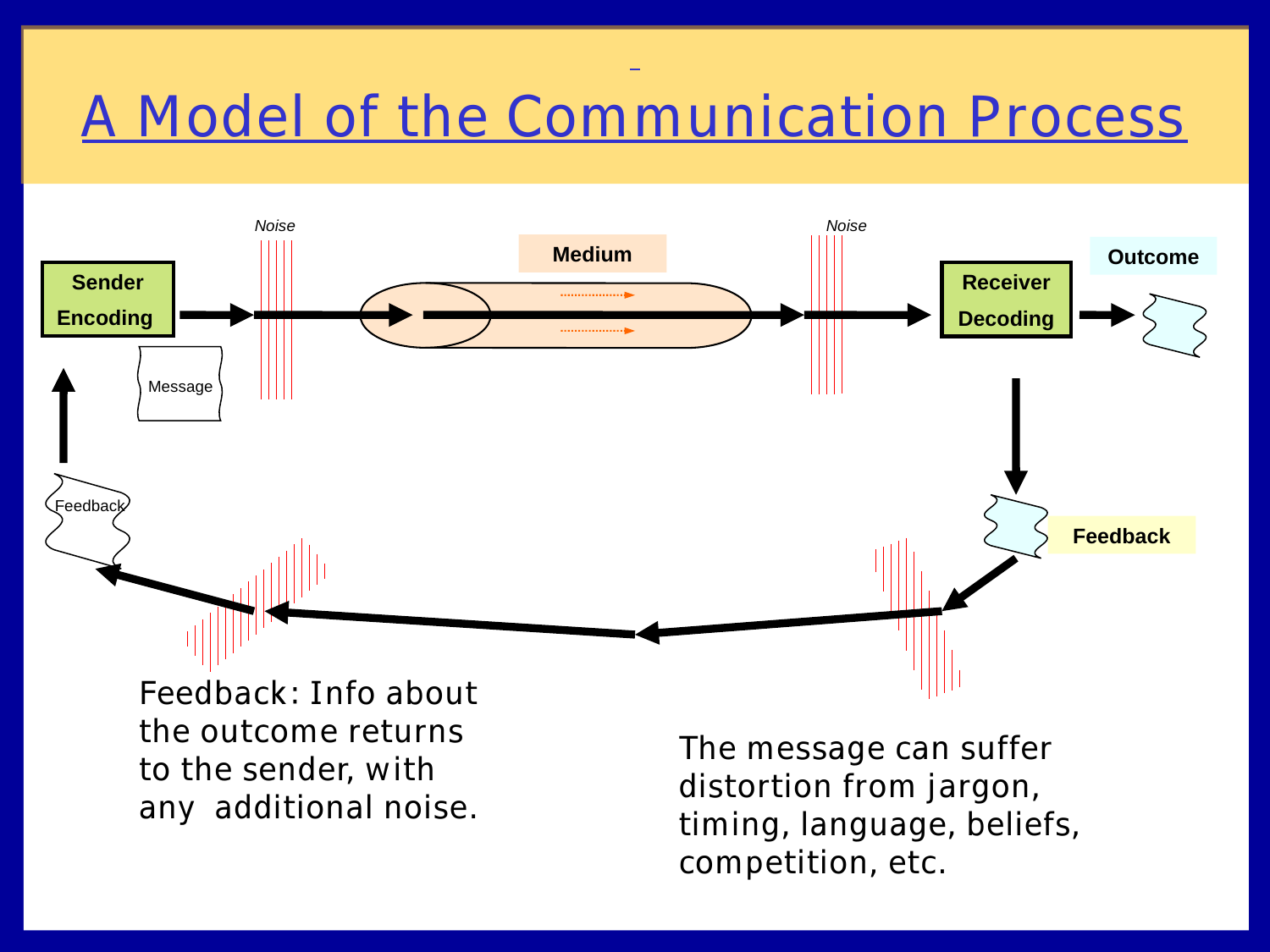

A Model of the Communication Process
Noise
Noise

Medium

Sender
Encoding
Receiver
Decoding

Message

Feedback

Feedback

Outcome
Feedback: Info about the outcome returns to the sender, with any  additional noise.
The message can suffer distortion from jargon, timing, language, beliefs, competition, etc.